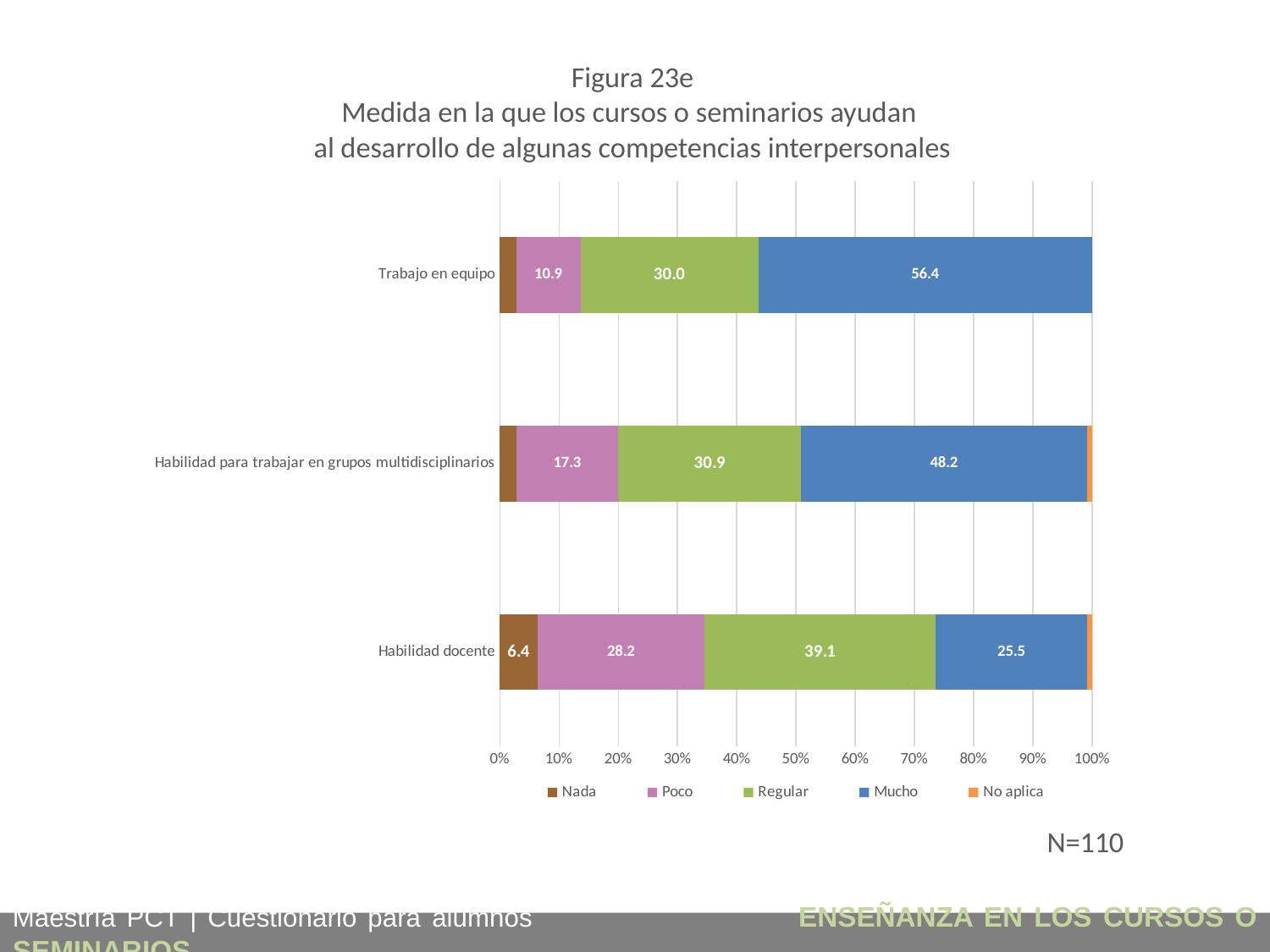

Figura 23e
Medida en la que los cursos o seminarios ayudan
al desarrollo de algunas competencias interpersonales

### Chart

| Category | Nada | Poco | Regular | Mucho | No aplica |
|---|---|---|---|---|---|
| Habilidad docente | 6.363636363636363 | 28.18181818181818 | 39.09090909090909 | 25.454545454545453 | 0.9090909090909091 |
| Habilidad para trabajar en grupos multidisciplinarios | 2.727272727272727 | 17.272727272727273 | 30.909090909090907 | 48.18181818181818 | 0.9090909090909091 |
| Trabajo en equipo | 2.727272727272727 | 10.909090909090908 | 30.0 | 56.36363636363636 | 0.0 |
N=110
Maestría PCT | Cuestionario para alumnos                            ENSEÑANZA EN LOS CURSOS O SEMINARIOS